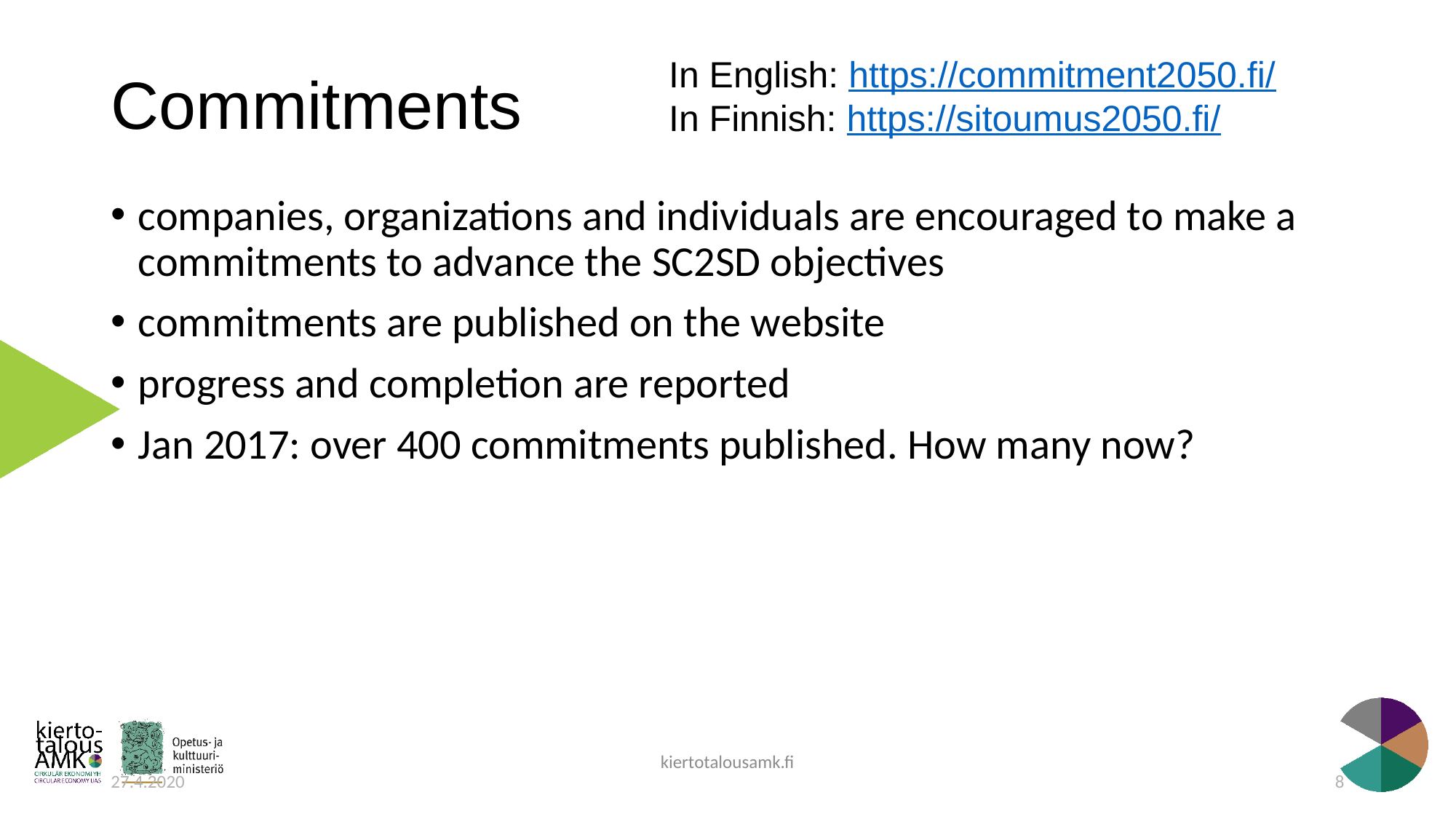

# Commitments
In English: https://commitment2050.fi/
In Finnish: https://sitoumus2050.fi/
companies, organizations and individuals are encouraged to make a commitments to advance the SC2SD objectives
commitments are published on the website
progress and completion are reported
Jan 2017: over 400 commitments published. How many now?
kiertotalousamk.fi
27.4.2020
8